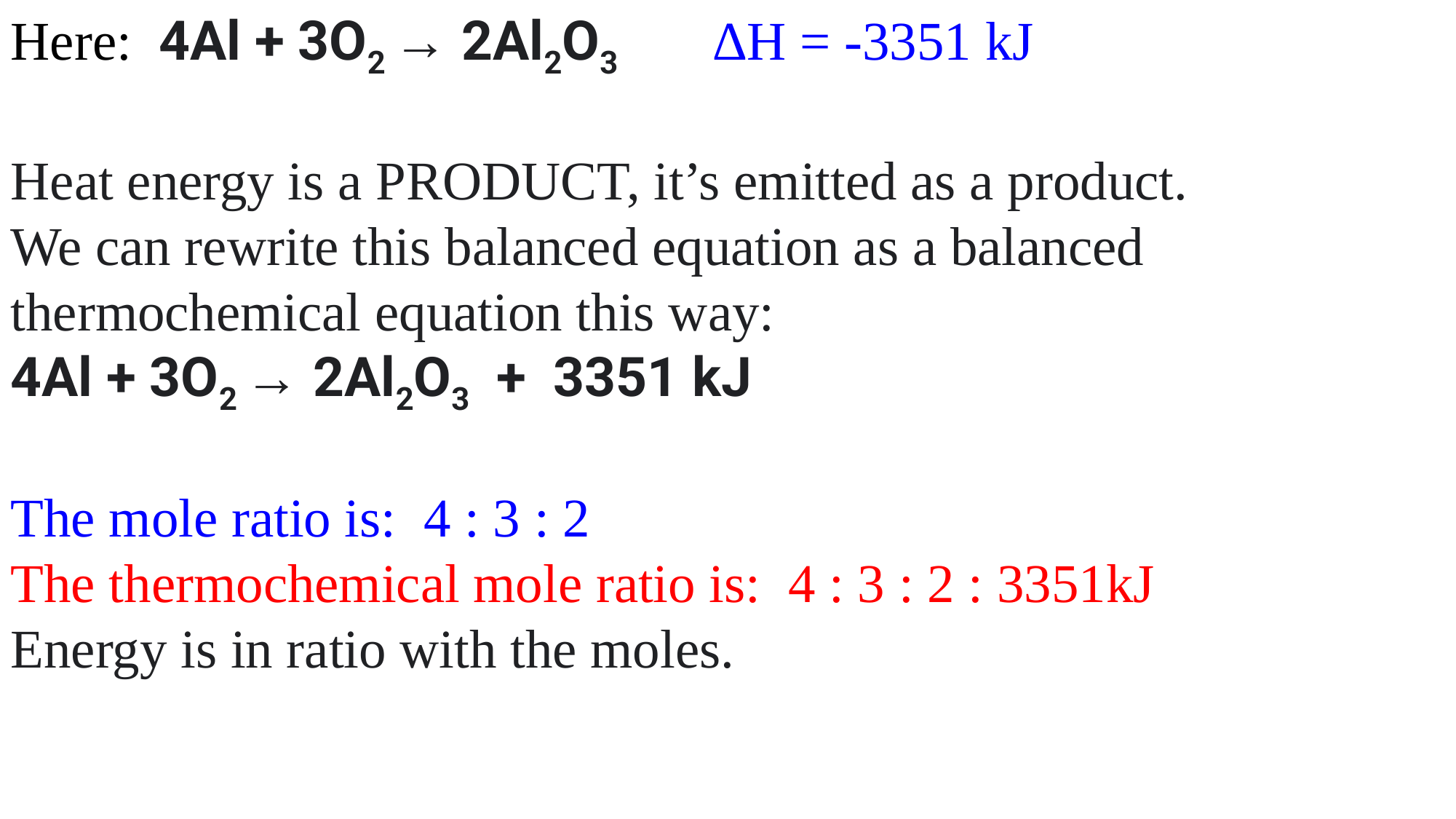

Here:  4Al + 3O2 → 2Al2O3       ∆H = -3351 kJ
Heat energy is a PRODUCT, it’s emitted as a product.
We can rewrite this balanced equation as a balanced thermochemical equation this way:
4Al + 3O2 → 2Al2O3  +  3351 kJ

The mole ratio is:  4 : 3 : 2
The thermochemical mole ratio is:  4 : 3 : 2 : 3351kJ
Energy is in ratio with the moles.